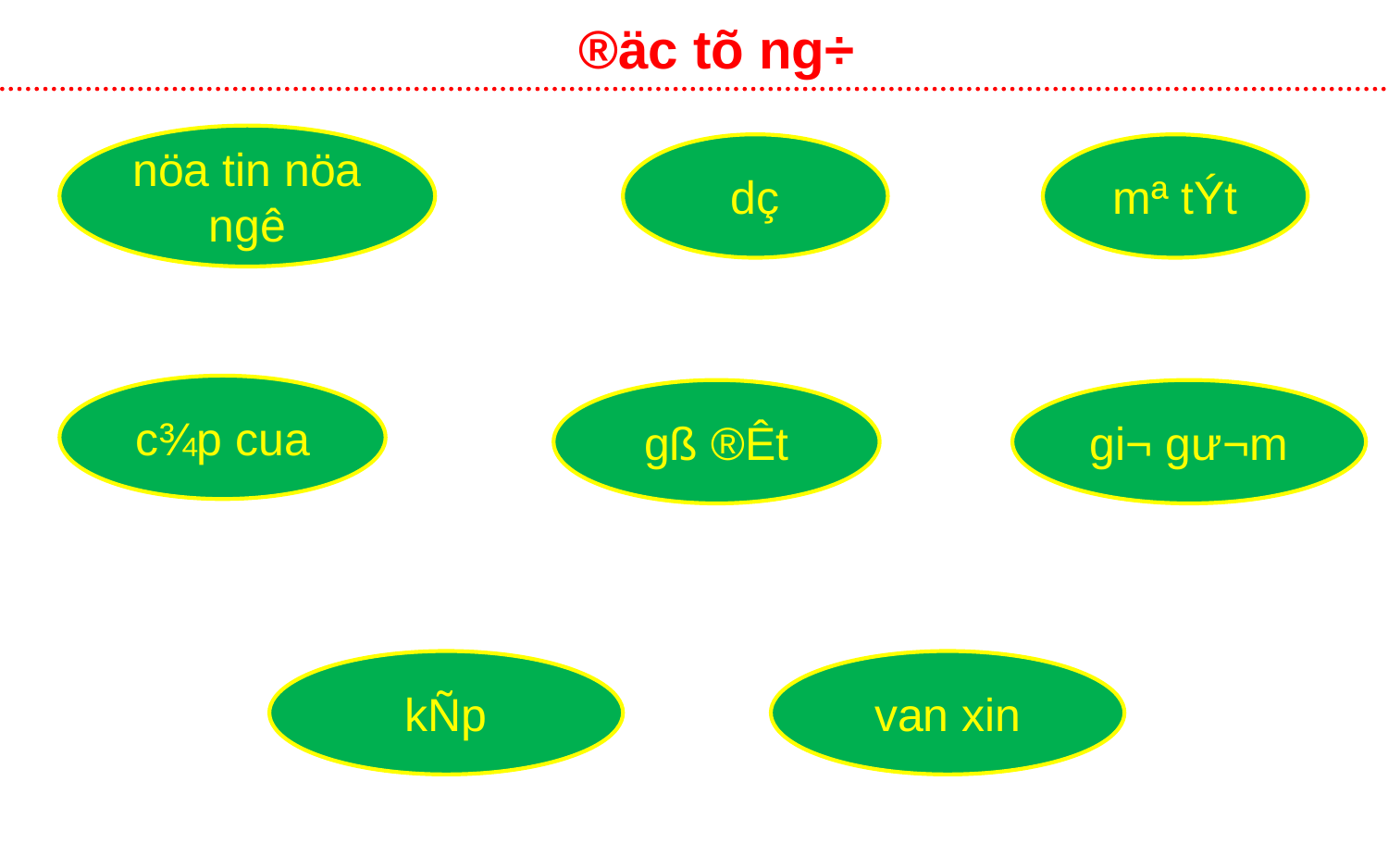

®äc tõ ng÷

nöa tin nöa ngê
mª tÝt
dç
c¾p cua
gß ®Êt
gi¬ gư­¬m
van xin
kÑp